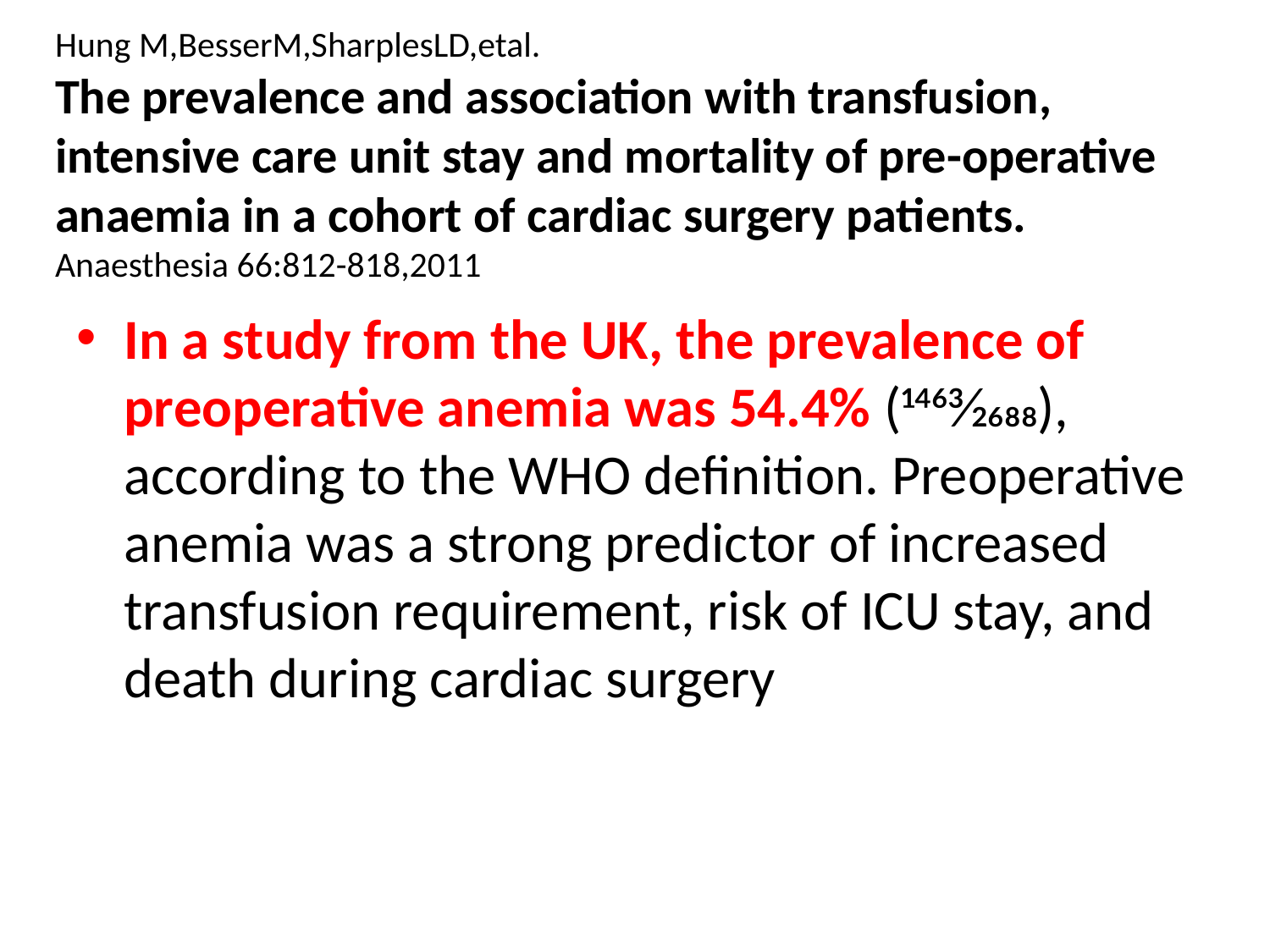

# Hung M,BesserM,SharplesLD,etal. The prevalence and association with transfusion, intensive care unit stay and mortality of pre-operative anaemia in a cohort of cardiac surgery patients. Anaesthesia 66:812-818,2011
In a study from the UK, the prevalence of preoperative anemia was 54.4% (1463⁄2688), according to the WHO definition. Preoperative anemia was a strong predictor of increased transfusion requirement, risk of ICU stay, and death during cardiac surgery